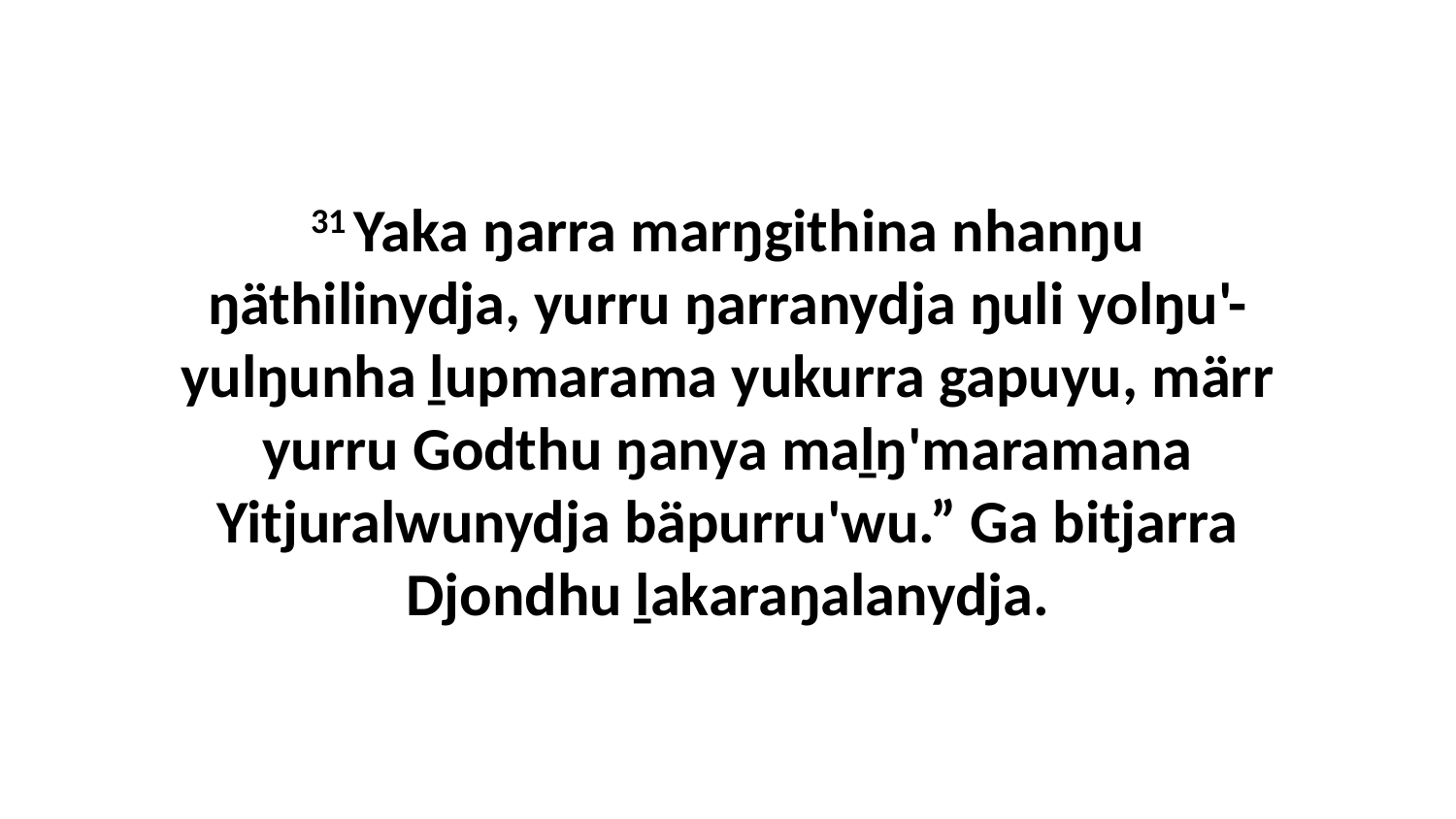

31 Yaka ŋarra marŋgithina nhanŋu ŋäthilinydja, yurru ŋarranydja ŋuli yolŋu'-yulŋunha ḻupmarama yukurra gapuyu, märr yurru Godthu ŋanya maḻŋ'maramana Yitjuralwunydja bäpurru'wu.” Ga bitjarra Djondhu ḻakaraŋalanydja.